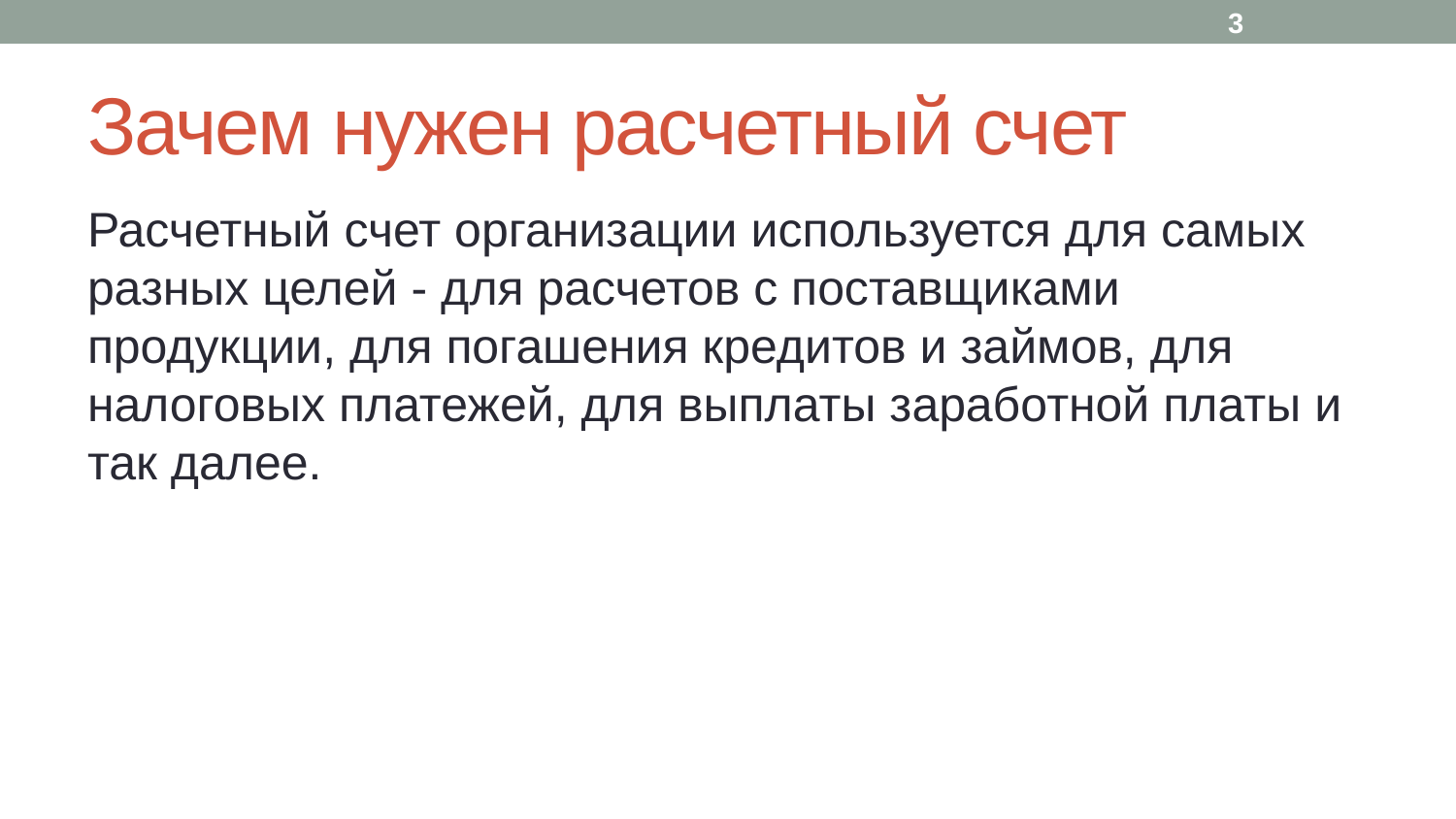

3
# Зачем нужен расчетный счет
Расчетный счет организации используется для самых разных целей - для расчетов с поставщиками продукции, для погашения кредитов и займов, для налоговых платежей, для выплаты заработной платы и так далее.